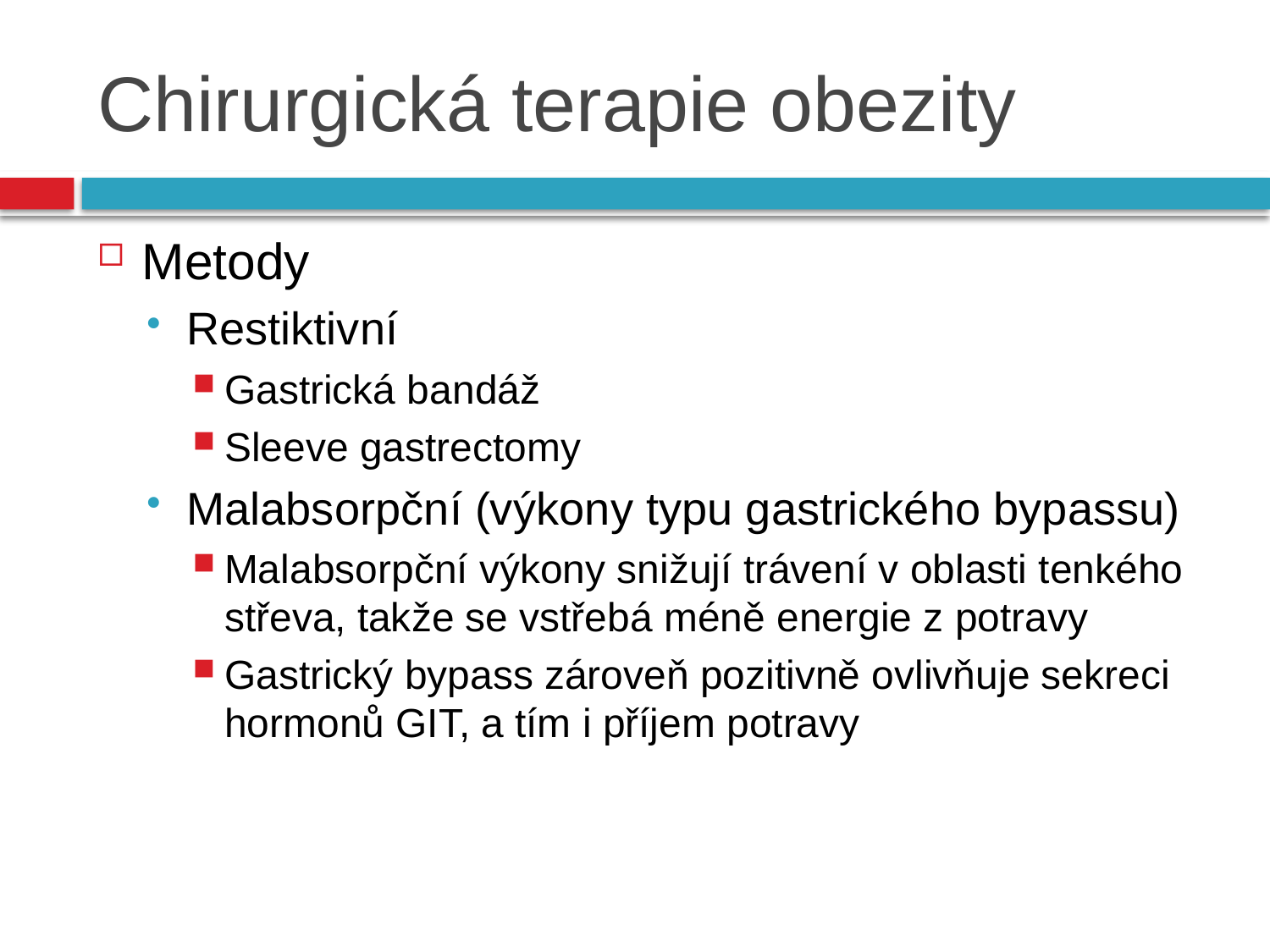

# Chirurgická terapie obezity
Metody
Restiktivní
Gastrická bandáž
Sleeve gastrectomy
Malabsorpční (výkony typu gastrického bypassu)
Malabsorpční výkony snižují trávení v oblasti tenkého střeva, takže se vstřebá méně energie z potravy
Gastrický bypass zároveň pozitivně ovlivňuje sekreci hormonů GIT, a tím i příjem potravy